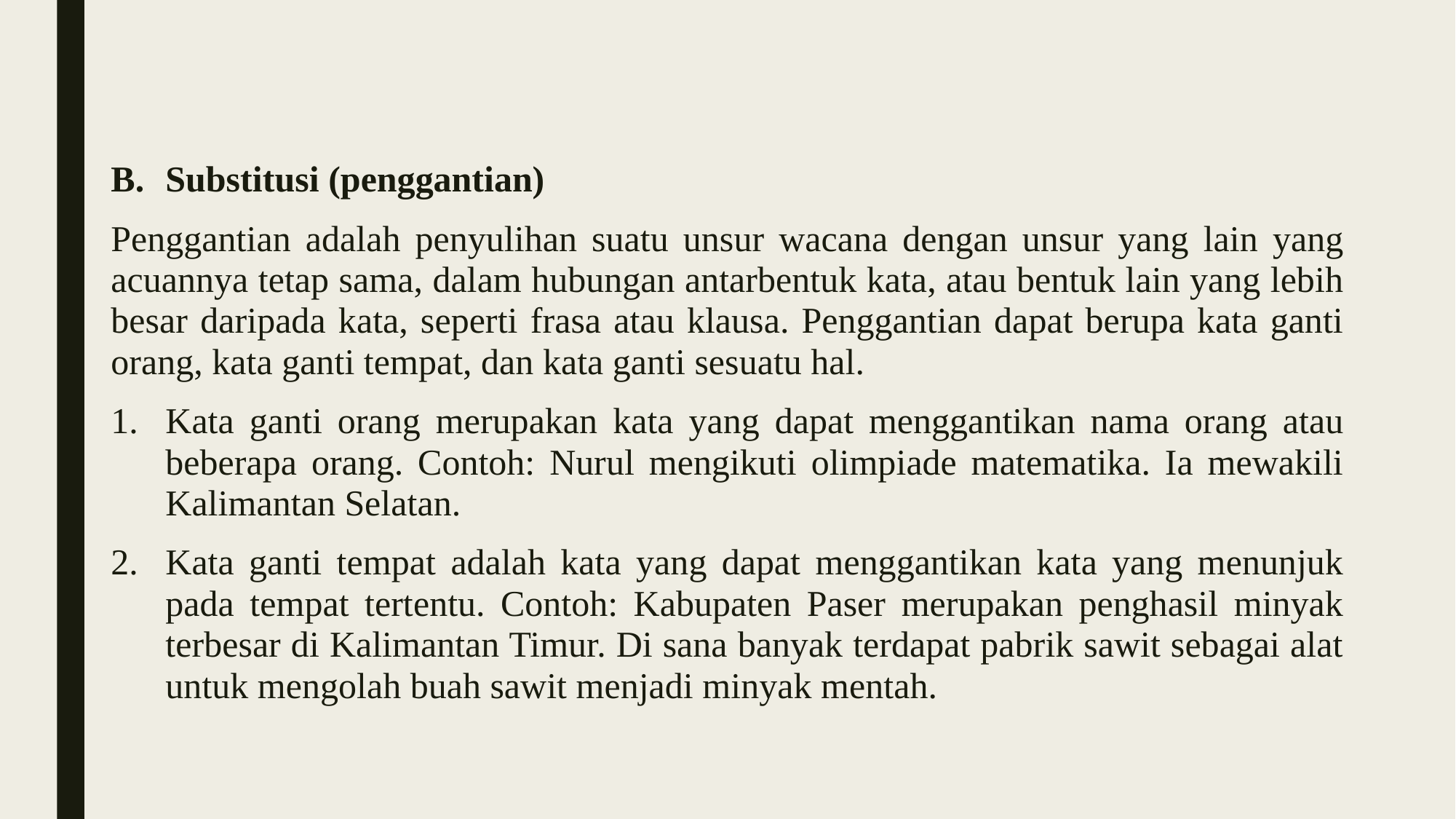

Substitusi (penggantian)
Penggantian adalah penyulihan suatu unsur wacana dengan unsur yang lain yang acuannya tetap sama, dalam hubungan antarbentuk kata, atau bentuk lain yang lebih besar daripada kata, seperti frasa atau klausa. Penggantian dapat berupa kata ganti orang, kata ganti tempat, dan kata ganti sesuatu hal.
Kata ganti orang merupakan kata yang dapat menggantikan nama orang atau beberapa orang. Contoh: Nurul mengikuti olimpiade matematika. Ia mewakili Kalimantan Selatan.
Kata ganti tempat adalah kata yang dapat menggantikan kata yang menunjuk pada tempat tertentu. Contoh: Kabupaten Paser merupakan penghasil minyak terbesar di Kalimantan Timur. Di sana banyak terdapat pabrik sawit sebagai alat untuk mengolah buah sawit menjadi minyak mentah.